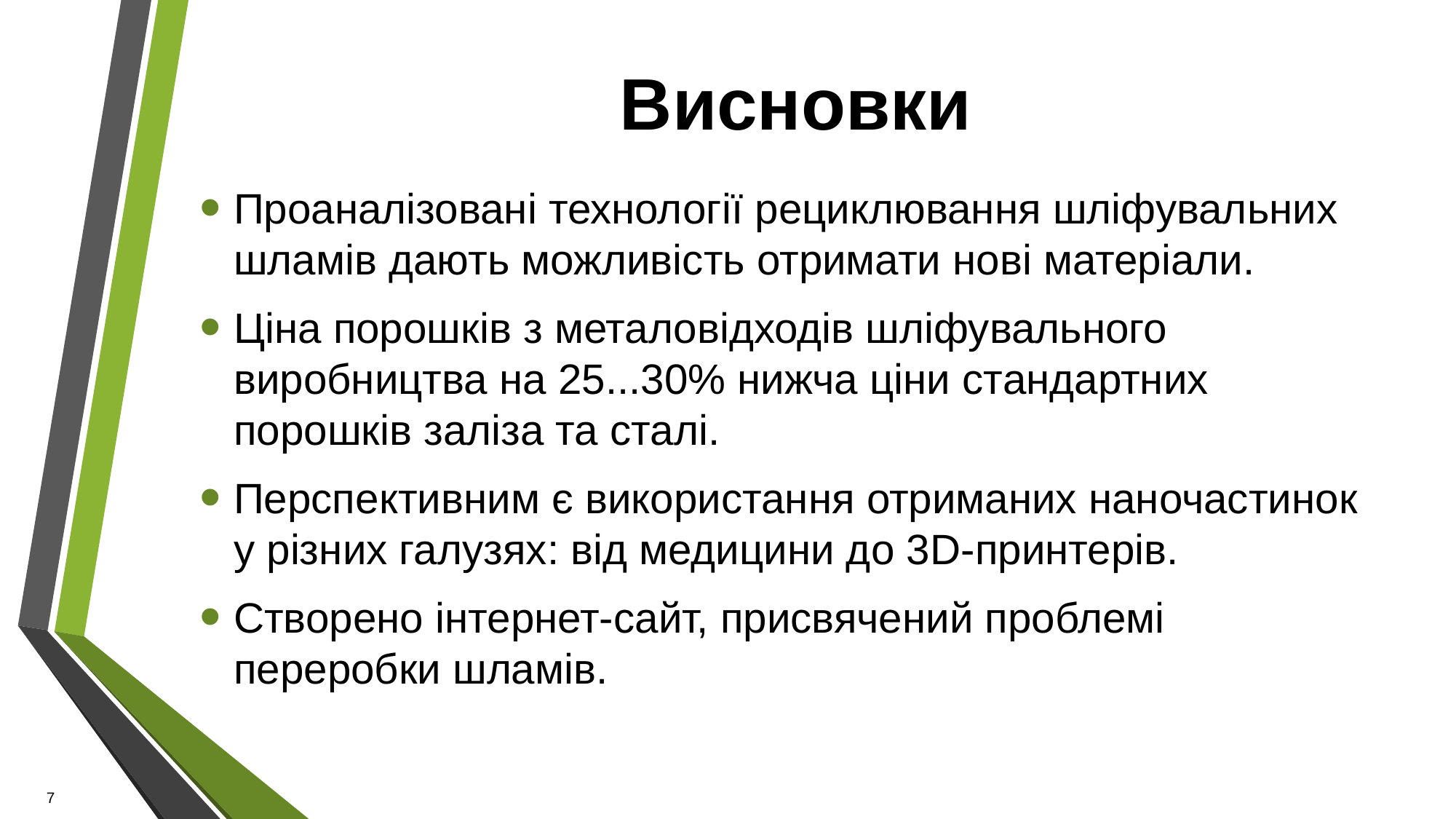

# Висновки
Проаналізовані технології рециклювання шліфувальних шламів дають можливість отримати нові матеріали.
Ціна порошків з металовідходів шліфувального виробництва на 25...30% нижча ціни стандартних порошків заліза та сталі.
Перспективним є використання отриманих наночастинок у різних галузях: від медицини до 3D-принтерів.
Створено інтернет-сайт, присвячений проблемі переробки шламів.
7